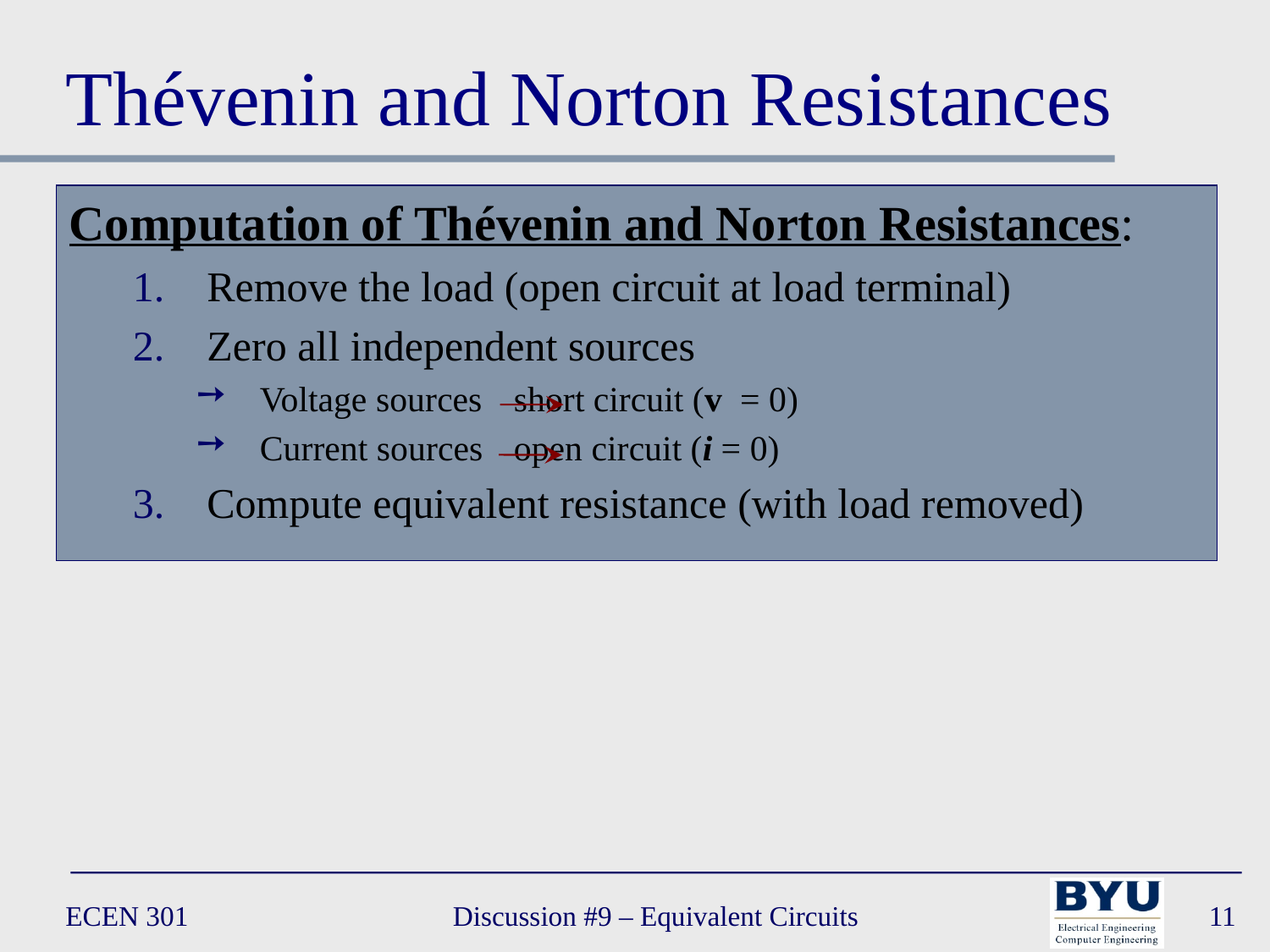

# Thévenin and Norton Resistances
Computation of Thévenin and Norton Resistances:
Remove the load (open circuit at load terminal)
Zero all independent sources
Voltage sources 	short circuit (v  = 0)
Current sources	open circuit (i = 0)
Compute equivalent resistance (with load removed)

ECEN 301
Discussion #9 – Equivalent Circuits
11